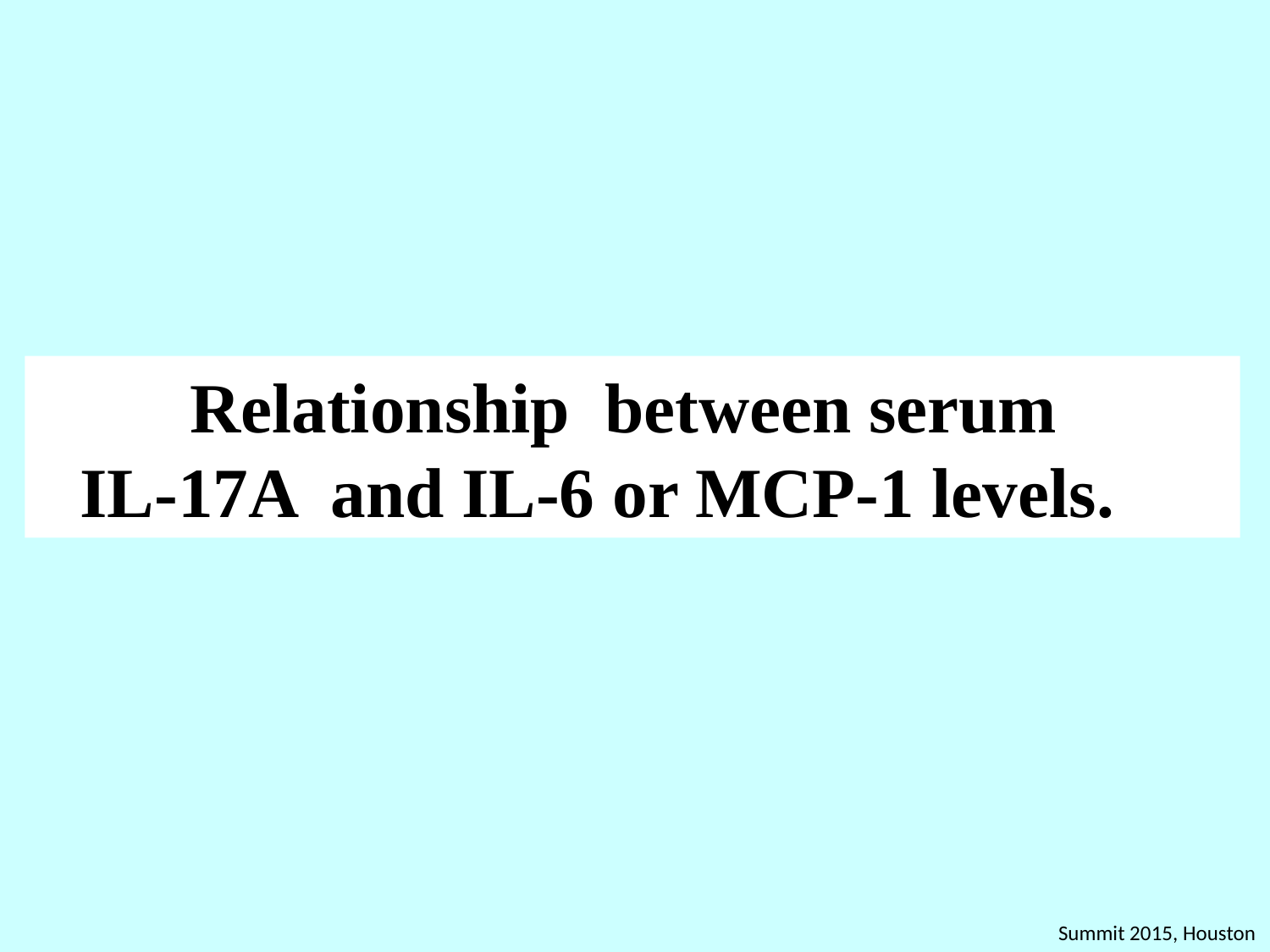

Relationship  between serum
IL-17A  and IL-6 or MCP-1 levels.
Summit 2015, Houston